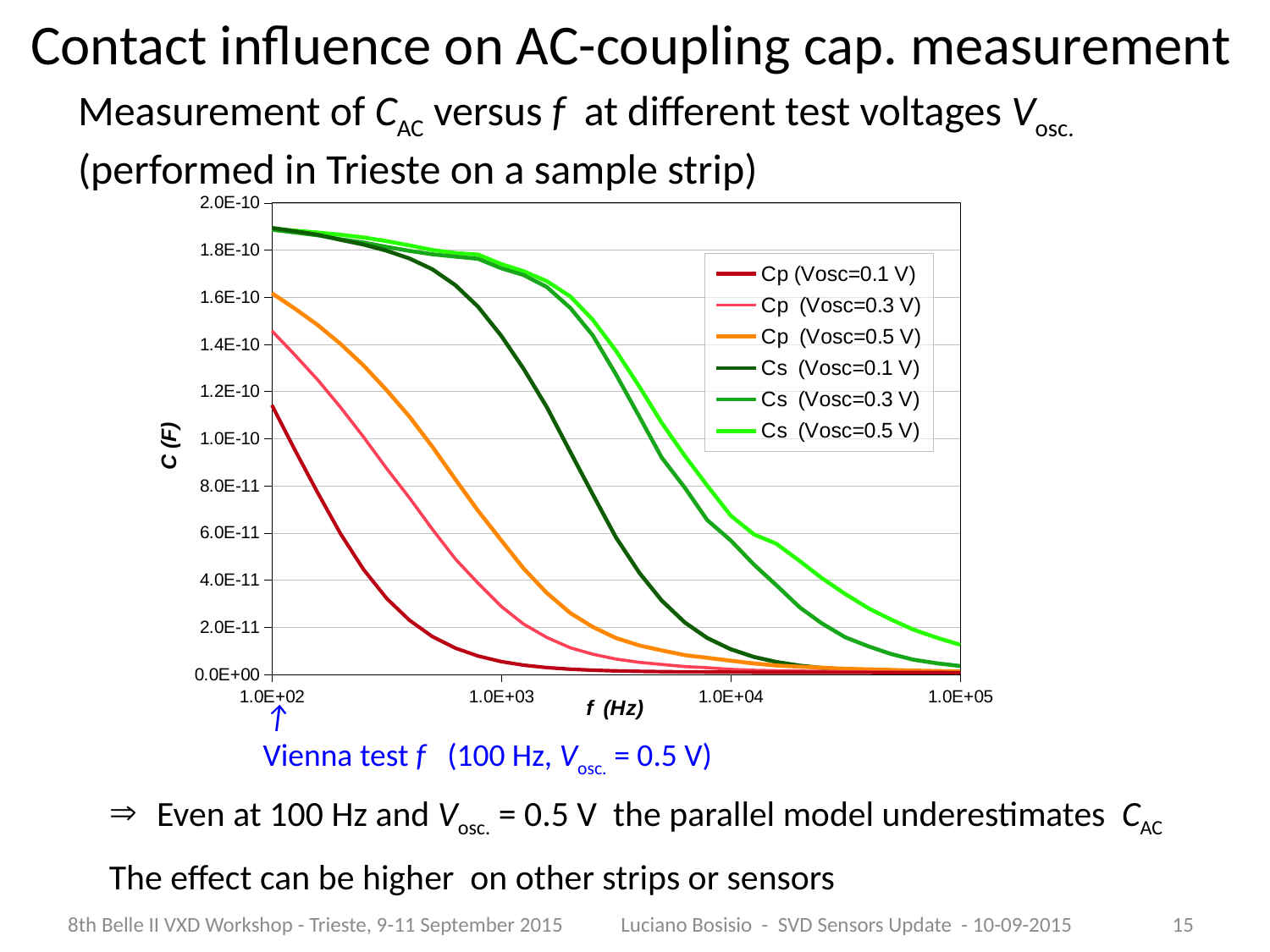

# Contact influence on AC-coupling cap. measurement
Measurement of CAC versus f  at different test voltages Vosc.
(performed in Trieste on a sample strip)

### Chart

| Category |  |  |  |  |  |  |
|---|---|---|---|---|---|---|
↑
Vienna test f   (100 Hz, Vosc. = 0.5 V)
Even at 100 Hz and Vosc. = 0.5 V  the parallel model underestimates  CAC
The effect can be higher  on other strips or sensors
15
8th Belle II VXD Workshop - Trieste, 9-11 September 2015            Luciano Bosisio  -  SVD Sensors Update  - 10-09-2015